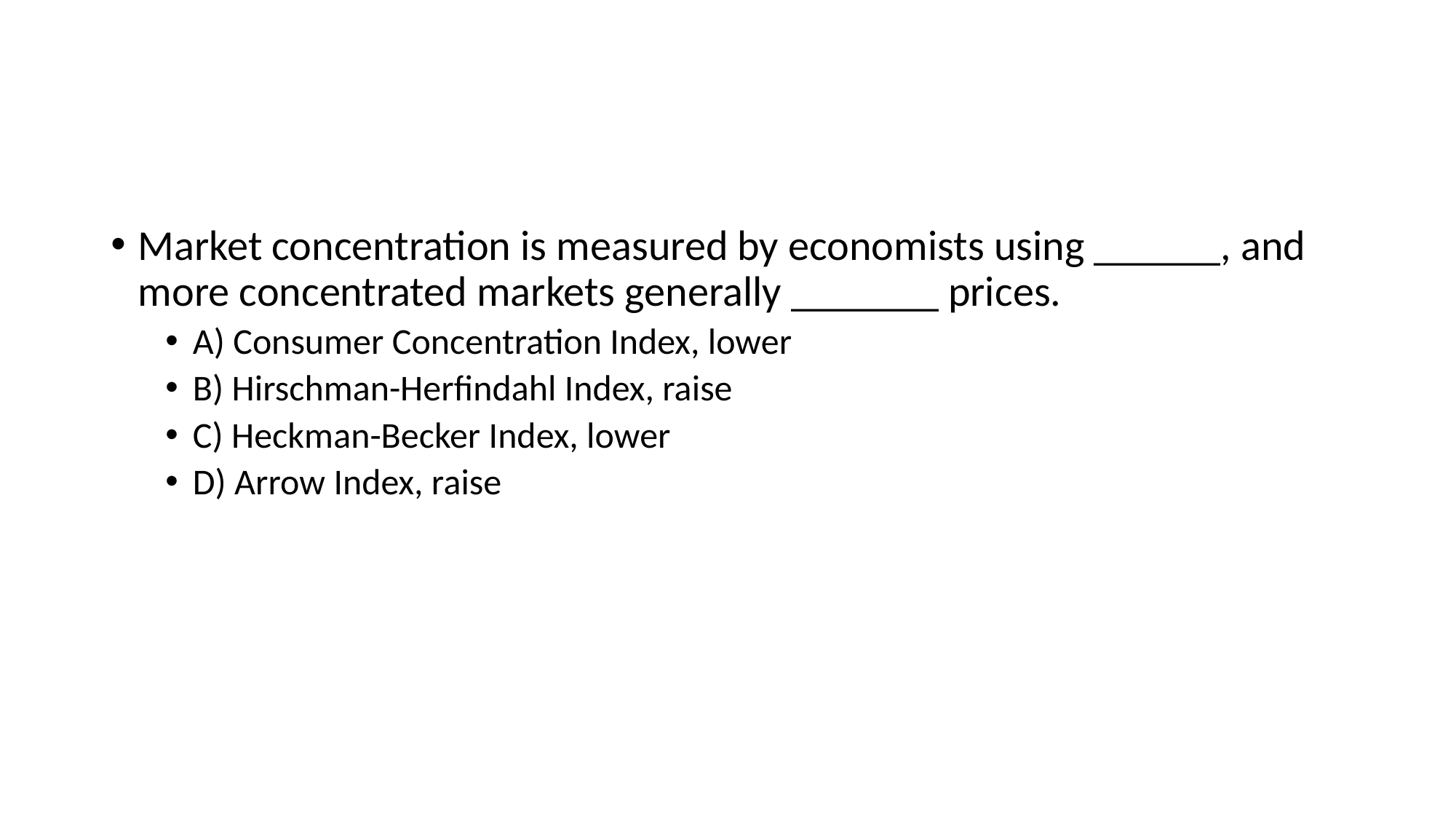

#
Market concentration is measured by economists using ______, and more concentrated markets generally _______ prices.
A) Consumer Concentration Index, lower
B) Hirschman-Herfindahl Index, raise
C) Heckman-Becker Index, lower
D) Arrow Index, raise